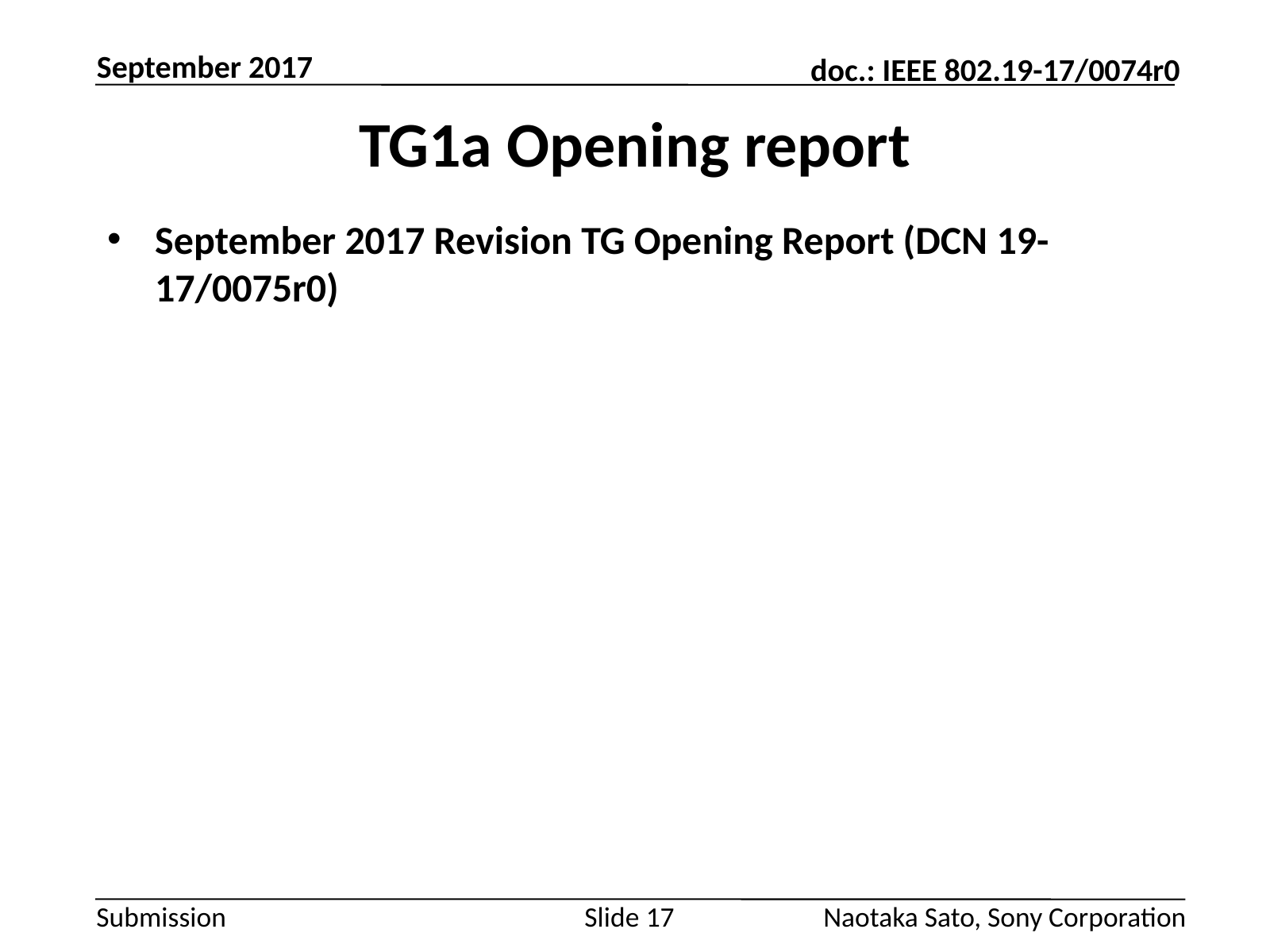

September 2017
# TG1a Opening report
September 2017 Revision TG Opening Report (DCN 19-17/0075r0)
Slide 17
Naotaka Sato, Sony Corporation